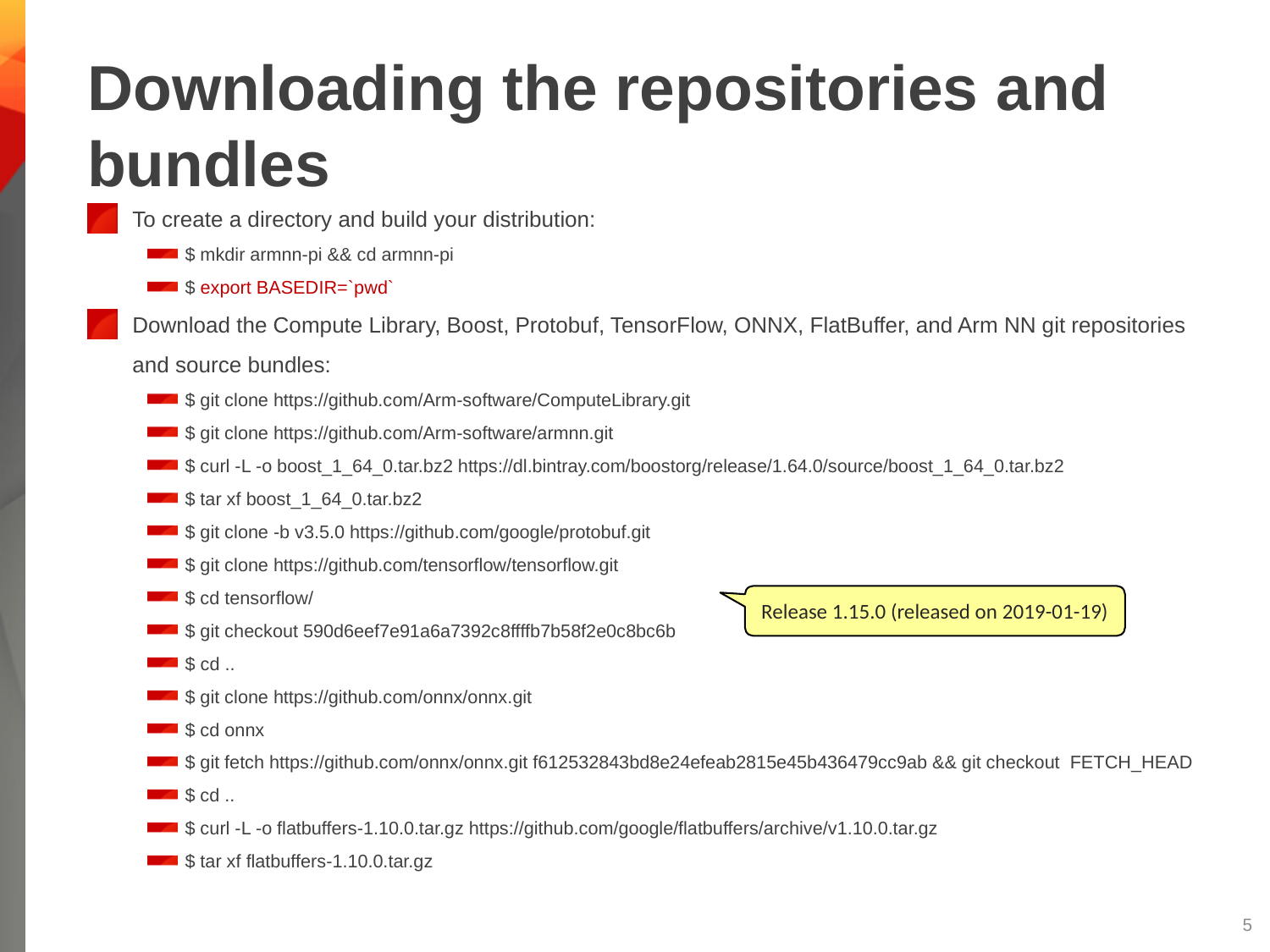

Downloading the repositories and bundles
To create a directory and build your distribution:
$ mkdir armnn-pi && cd armnn-pi
$ export BASEDIR=`pwd`
Download the Compute Library, Boost, Protobuf, TensorFlow, ONNX, FlatBuffer, and Arm NN git repositories and source bundles:
$ git clone https://github.com/Arm-software/ComputeLibrary.git
$ git clone https://github.com/Arm-software/armnn.git
$ curl -L -o boost_1_64_0.tar.bz2 https://dl.bintray.com/boostorg/release/1.64.0/source/boost_1_64_0.tar.bz2
$ tar xf boost_1_64_0.tar.bz2
$ git clone -b v3.5.0 https://github.com/google/protobuf.git
$ git clone https://github.com/tensorflow/tensorflow.git
$ cd tensorflow/
$ git checkout 590d6eef7e91a6a7392c8ffffb7b58f2e0c8bc6b
$ cd ..
$ git clone https://github.com/onnx/onnx.git
$ cd onnx
$ git fetch https://github.com/onnx/onnx.git f612532843bd8e24efeab2815e45b436479cc9ab && git checkout  FETCH_HEAD
$ cd ..
$ curl -L -o flatbuffers-1.10.0.tar.gz https://github.com/google/flatbuffers/archive/v1.10.0.tar.gz
$ tar xf flatbuffers-1.10.0.tar.gz
Release 1.15.0 (released on 2019-01-19)
5